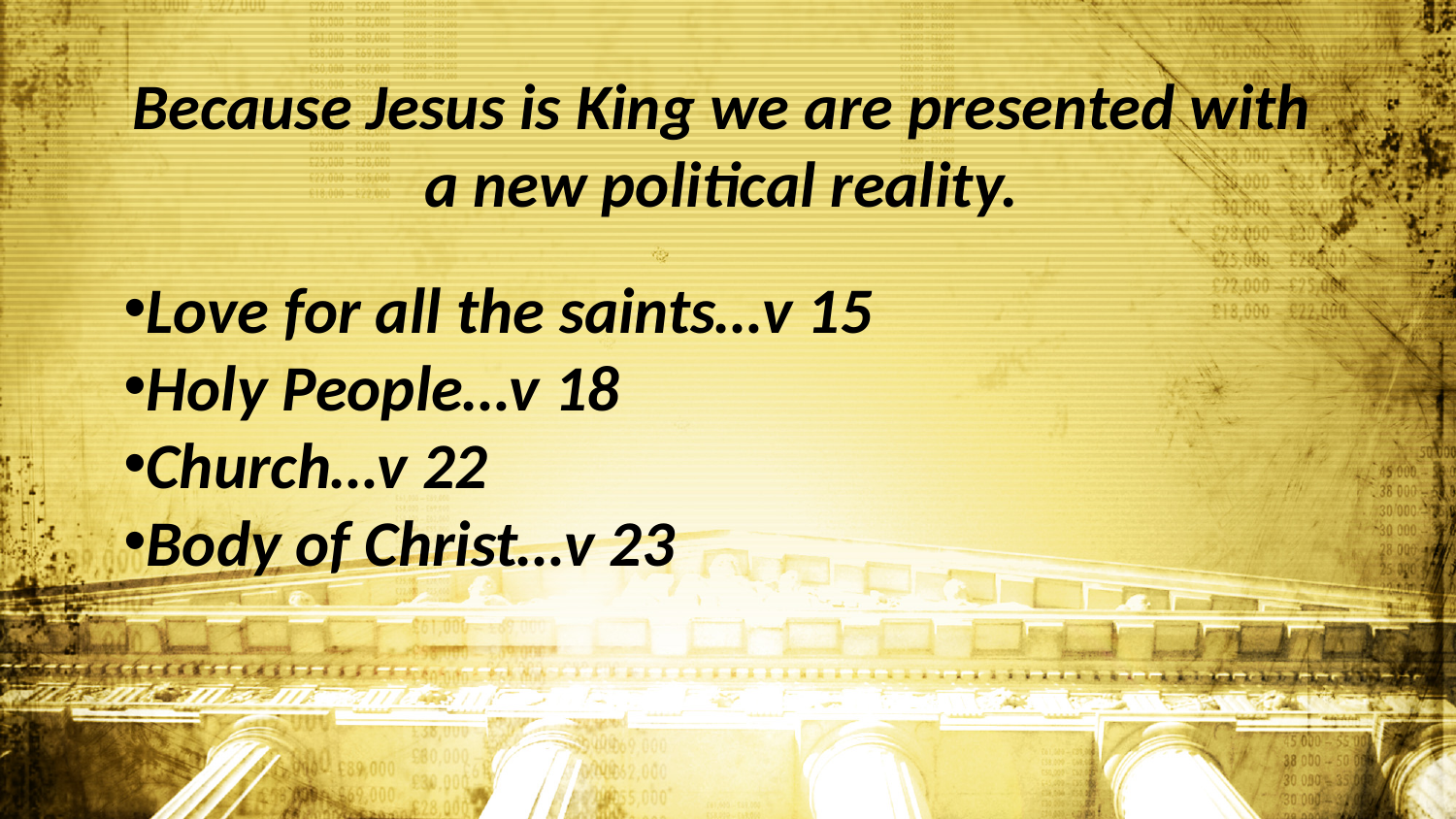

Because Jesus is King we are presented with a new political reality.

Love for all the saints…v 15
Holy People…v 18
Church…v 22
Body of Christ…v 23